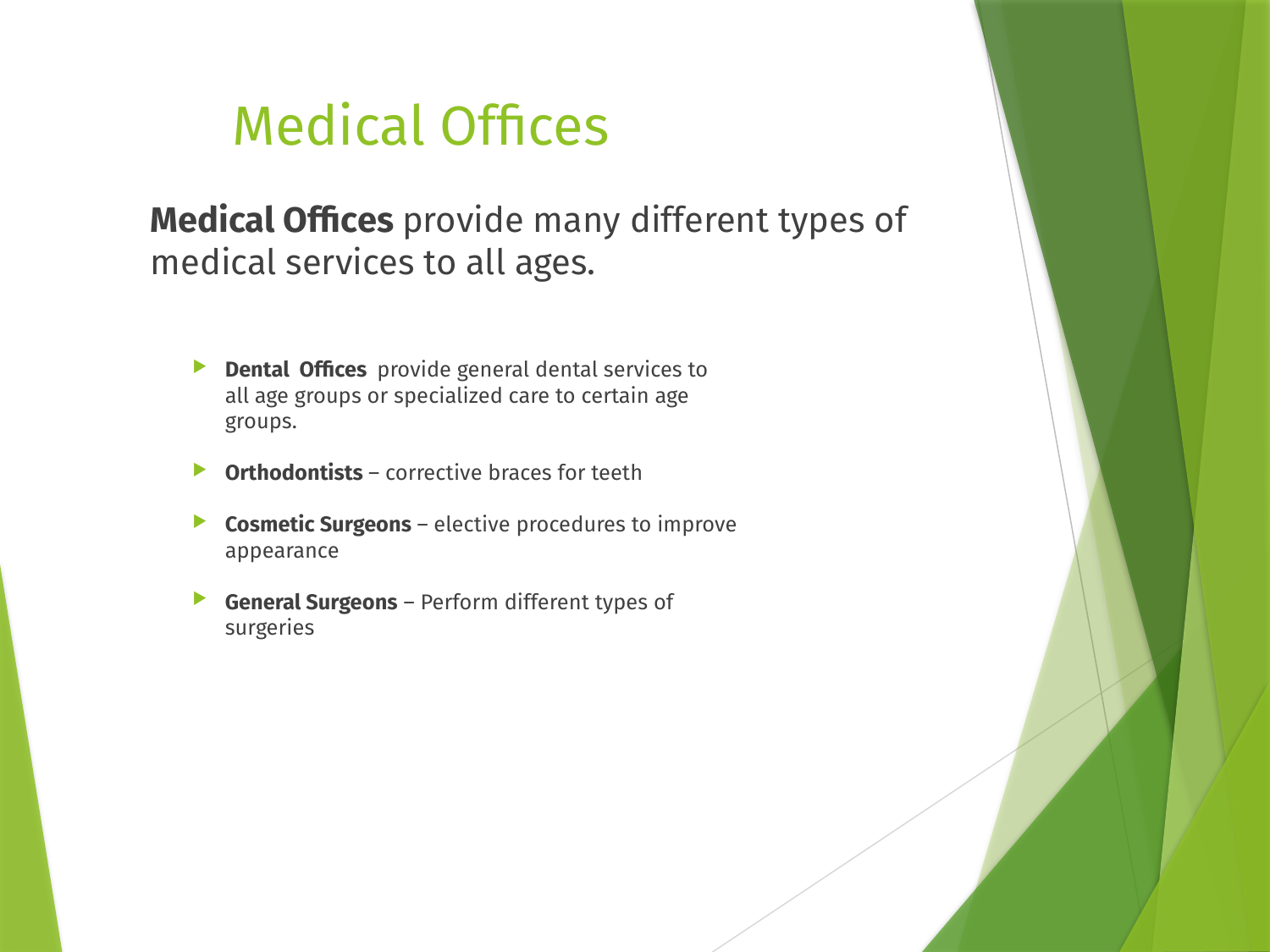

Medical Offices
Medical Offices provide many different types of medical services to all ages.

Dental  Offices  provide general dental services to all age groups or specialized care to certain age groups.

Orthodontists – corrective braces for teeth

Cosmetic Surgeons – elective procedures to improve appearance

General Surgeons – Perform different types of surgeries